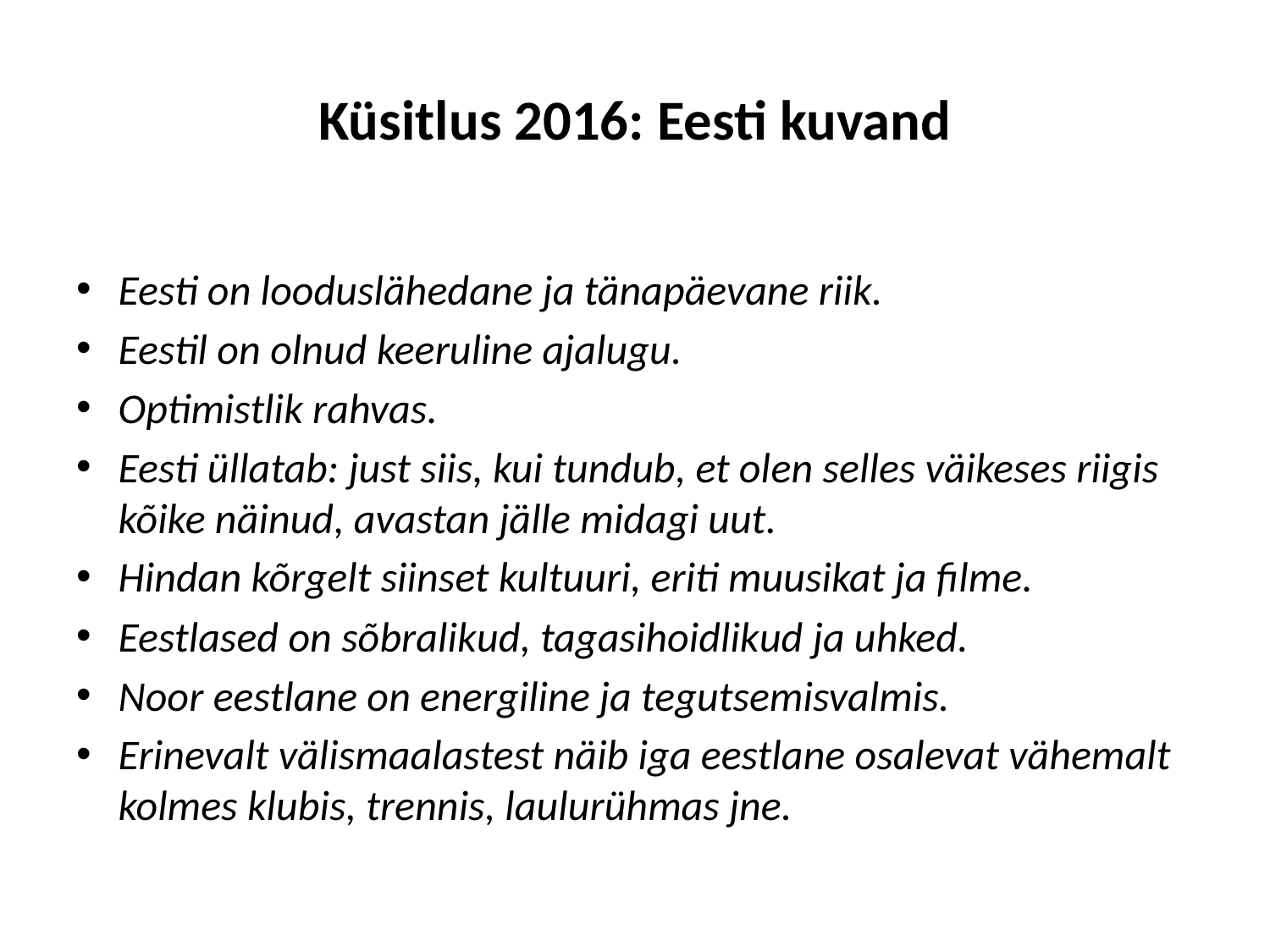

# Küsitlus 2016: Eesti kuvand
Eesti on looduslähedane ja tänapäevane riik.
Eestil on olnud keeruline ajalugu.
Optimistlik rahvas.
Eesti üllatab: just siis, kui tundub, et olen selles väikeses riigis kõike näinud, avastan jälle midagi uut.
Hindan kõrgelt siinset kultuuri, eriti muusikat ja filme.
Eestlased on sõbralikud, tagasihoidlikud ja uhked.
Noor eestlane on energiline ja tegutsemisvalmis.
Erinevalt välismaalastest näib iga eestlane osalevat vähemalt kolmes klubis, trennis, laulurühmas jne.